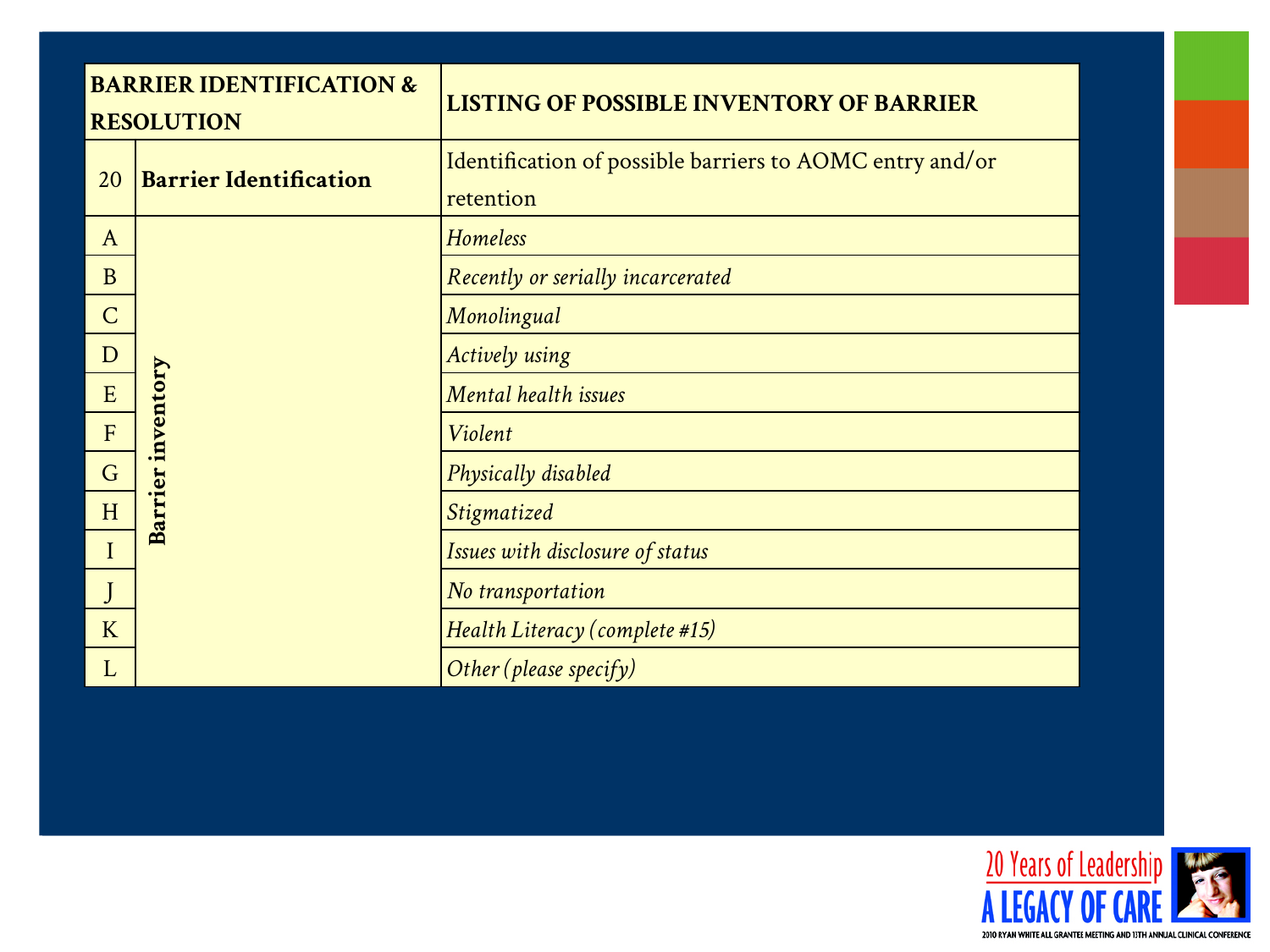

| BARRIER IDENTIFICATION & RESOLUTION |  | LISTING OF POSSIBLE INVENTORY OF BARRIER |
| --- | --- | --- |
| 20 | Barrier Identification | Identification of possible barriers to AOMC entry and/or retention |
| A | Barrier inventory | Homeless |
| B |  | Recently or serially incarcerated |
| C |  | Monolingual |
| D |  | Actively using |
| E |  | Mental health issues |
| F |  | Violent |
| G |  | Physically disabled |
| H |  | Stigmatized |
| I |  | Issues with disclosure of status |
| J |  | No transportation |
| K |  | Health Literacy (complete #15) |
| L |  | Other (please specify) |